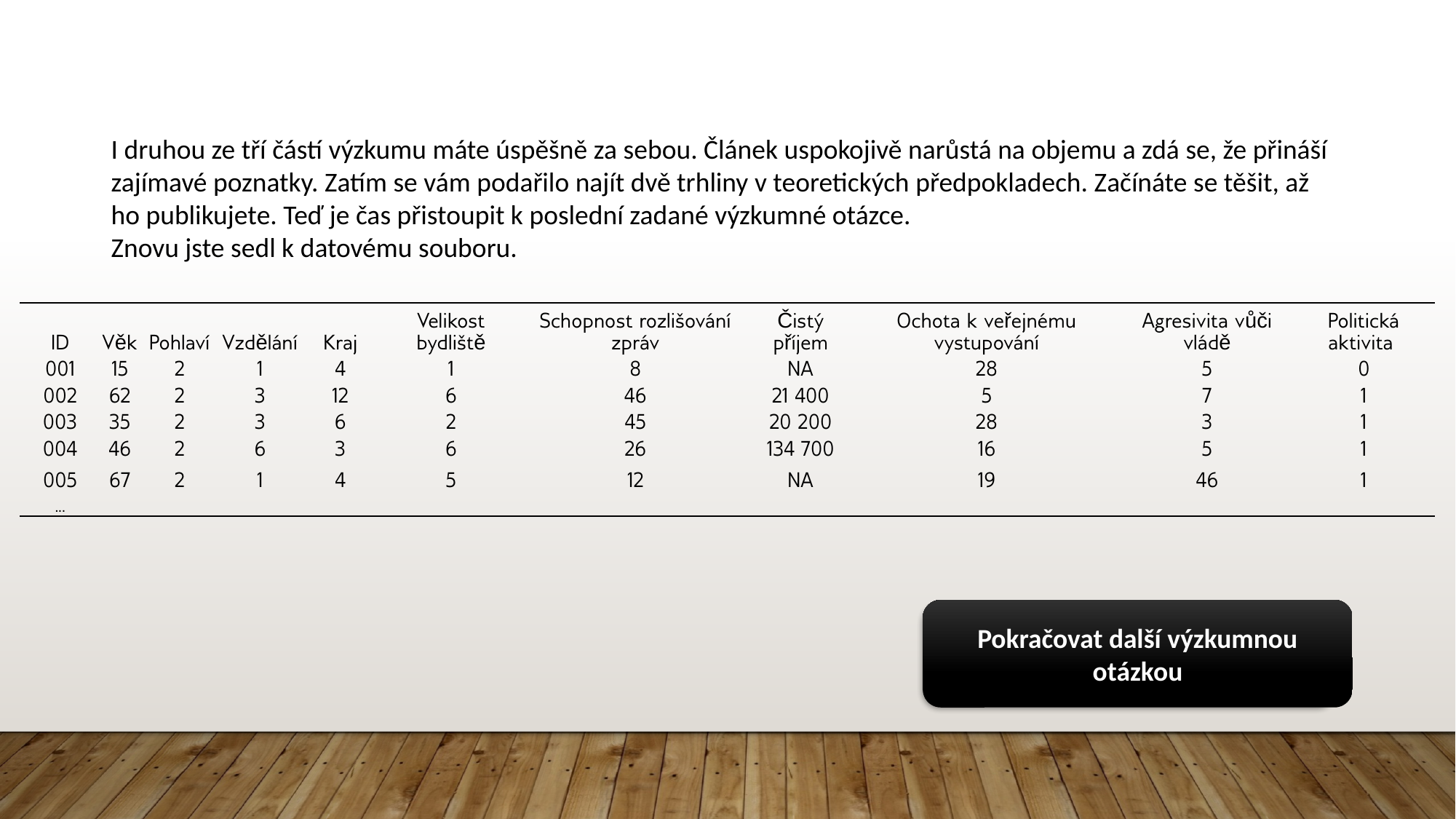

I druhou ze tří částí výzkumu máte úspěšně za sebou. Článek uspokojivě narůstá na objemu a zdá se, že přináší zajímavé poznatky. Zatím se vám podařilo najít dvě trhliny v teoretických předpokladech. Začínáte se těšit, až ho publikujete. Teď je čas přistoupit k poslední zadané výzkumné otázce.
Znovu jste sedl k datovému souboru.

| ID | Věk | Pohlaví | Vzdělání | Kraj | Velikost bydliště | Schopnost rozlišování zpráv | Čistý příjem | Ochota k veřejnému vystupování | Agresivita vůči vládě | Politická aktivita |
| --- | --- | --- | --- | --- | --- | --- | --- | --- | --- | --- |
| 001 | 15 | 2 | 1 | 4 | 1 | 8 | NA | 28 | 5 | 0 |
| 002 | 62 | 2 | 3 | 12 | 6 | 46 | 21 400 | 5 | 7 | 1 |
| 003 | 35 | 2 | 3 | 6 | 2 | 45 | 20 200 | 28 | 3 | 1 |
| 004 | 46 | 2 | 6 | 3 | 6 | 26 | 134 700 | 16 | 5 | 1 |
| 005 | 67 | 2 | 1 | 4 | 5 | 12 | NA | 19 | 46 | 1 |
| ... |  |  |  |  |  |  |  |  |  |  |
Pokračovat další výzkumnou otázkou